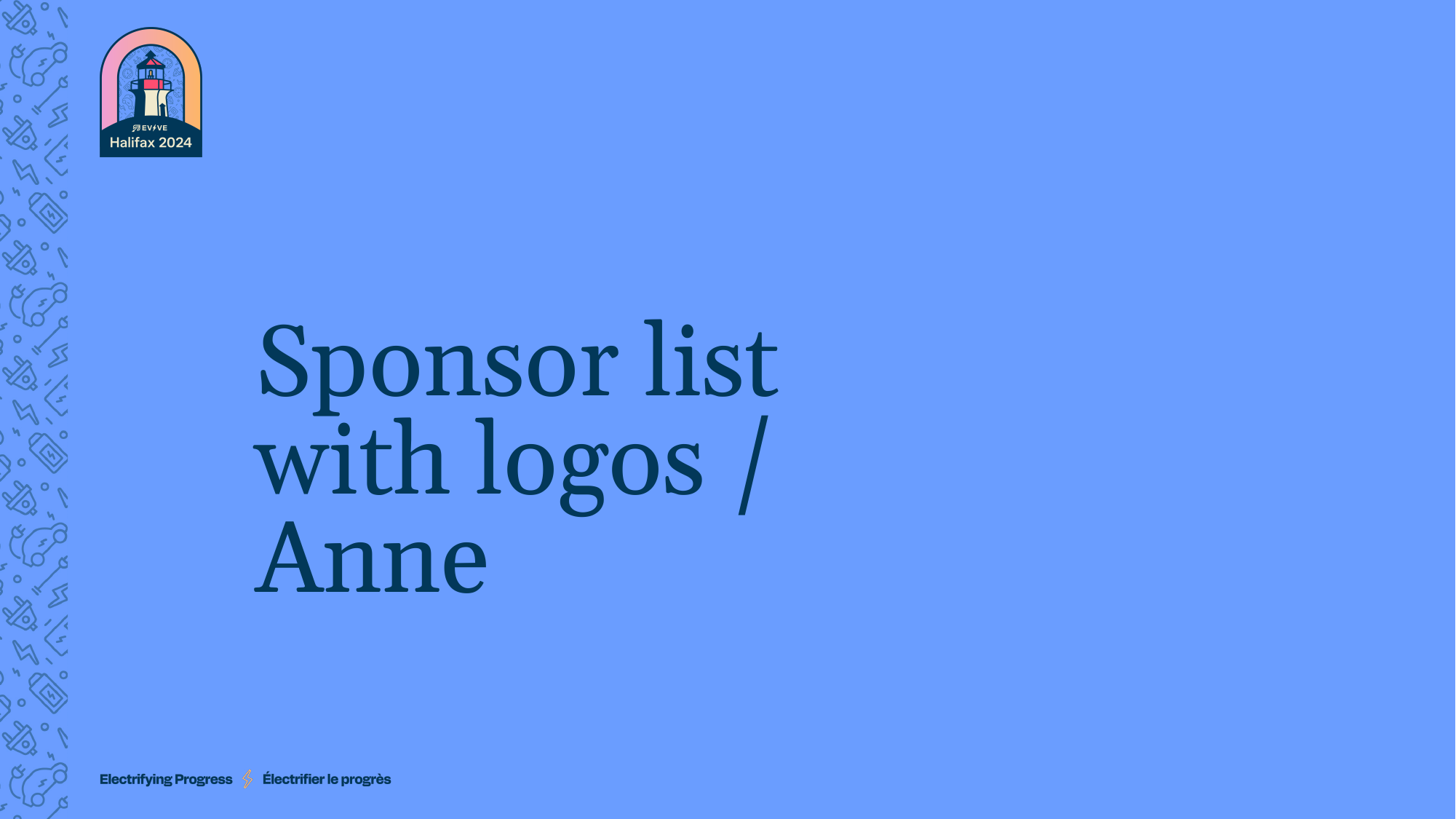

# Sponsor list with logos / Anne